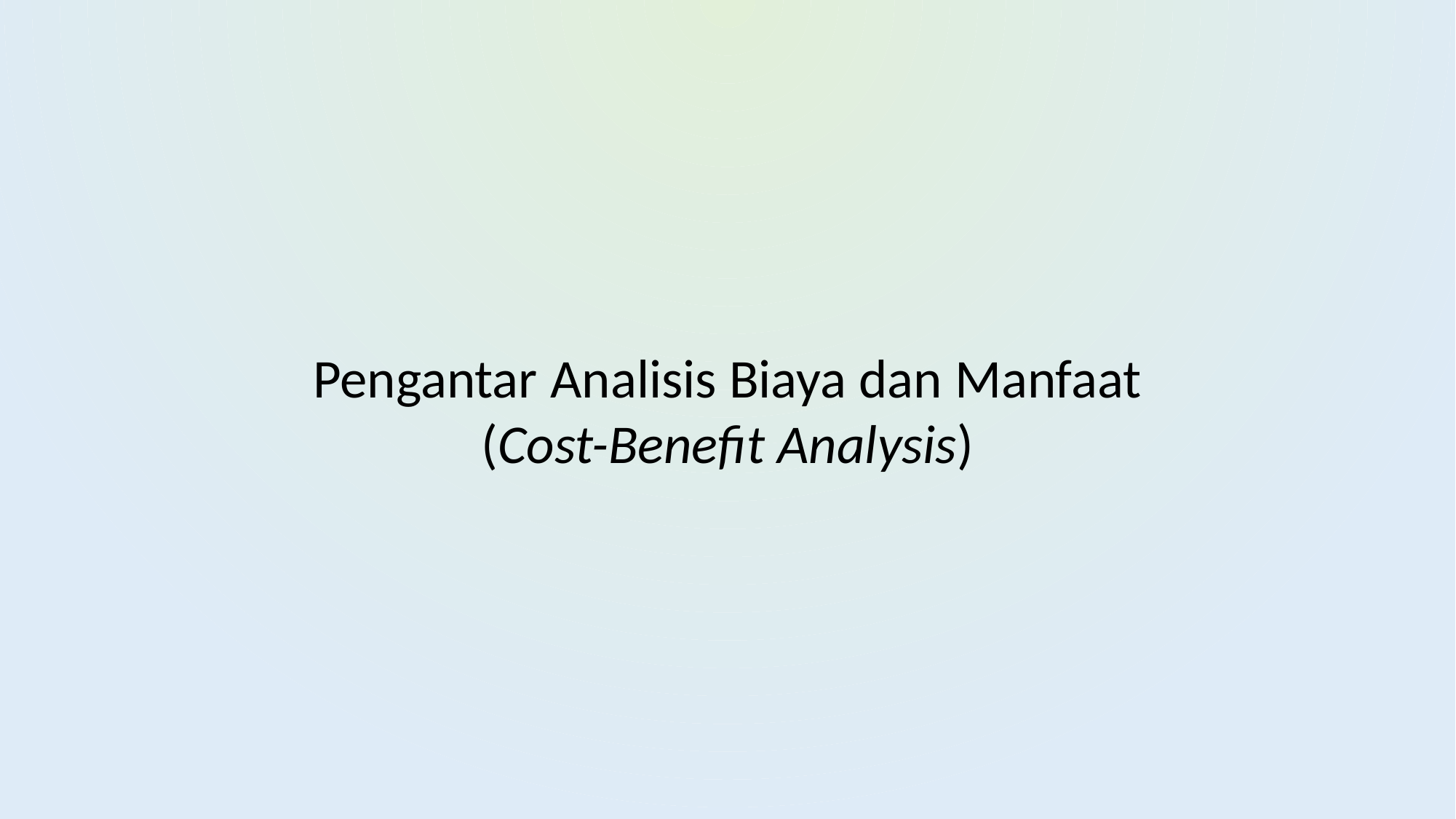

Pengantar Analisis Biaya dan Manfaat
(Cost-Benefit Analysis)